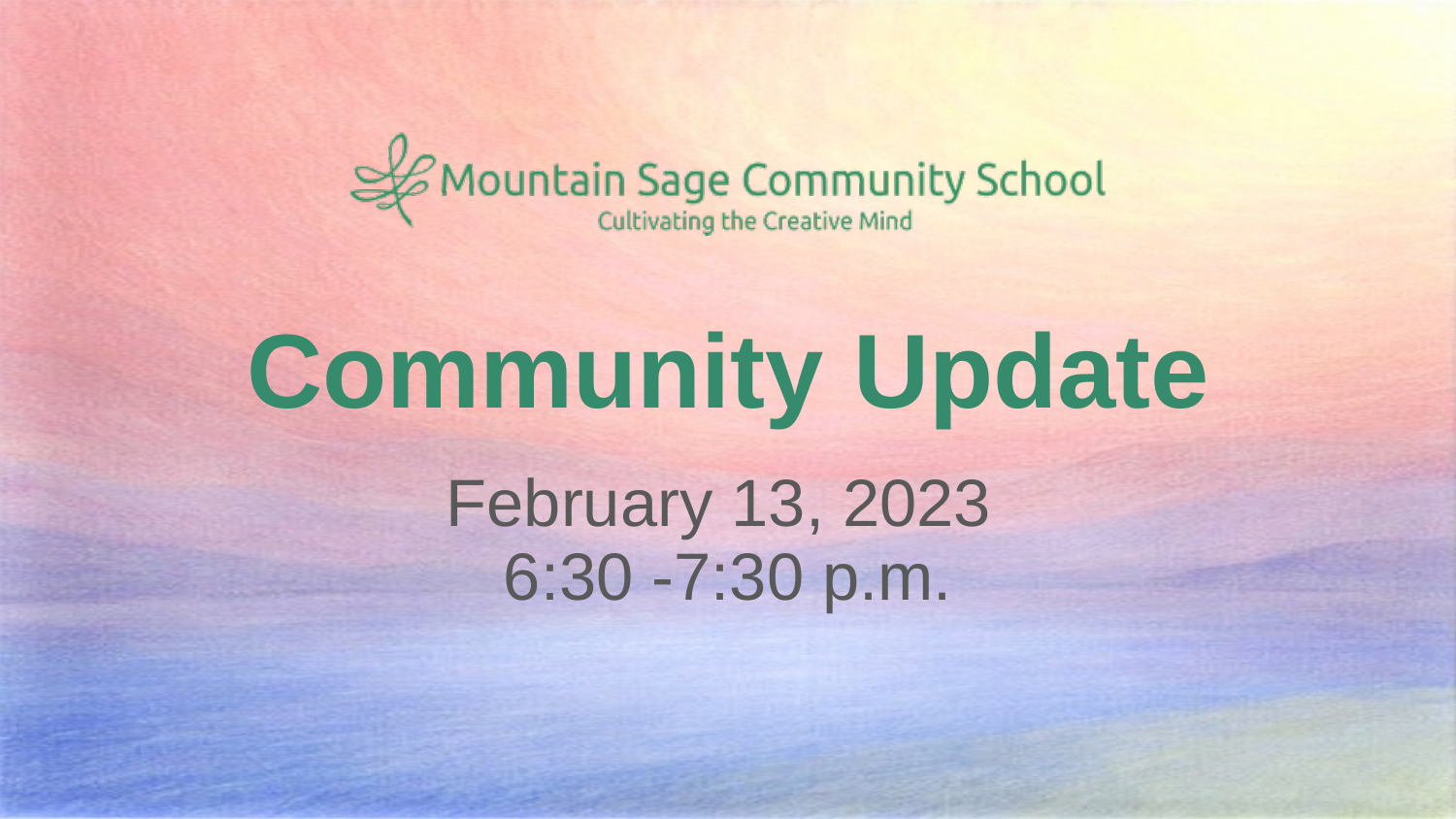

# Community Update
February 13, 2023
6:30 -7:30 p.m.